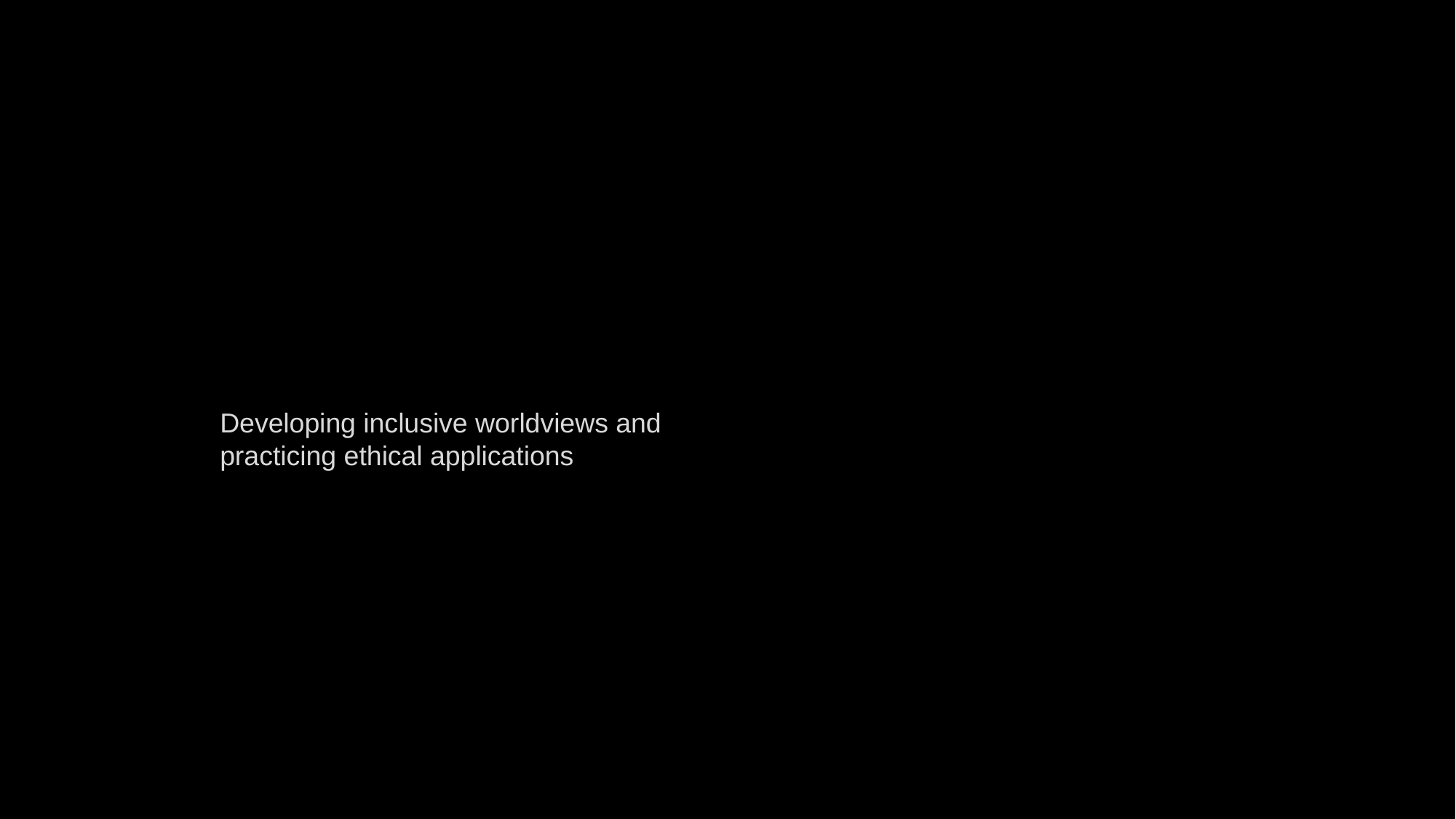

Developing inclusive worldviews and practicing ethical applications